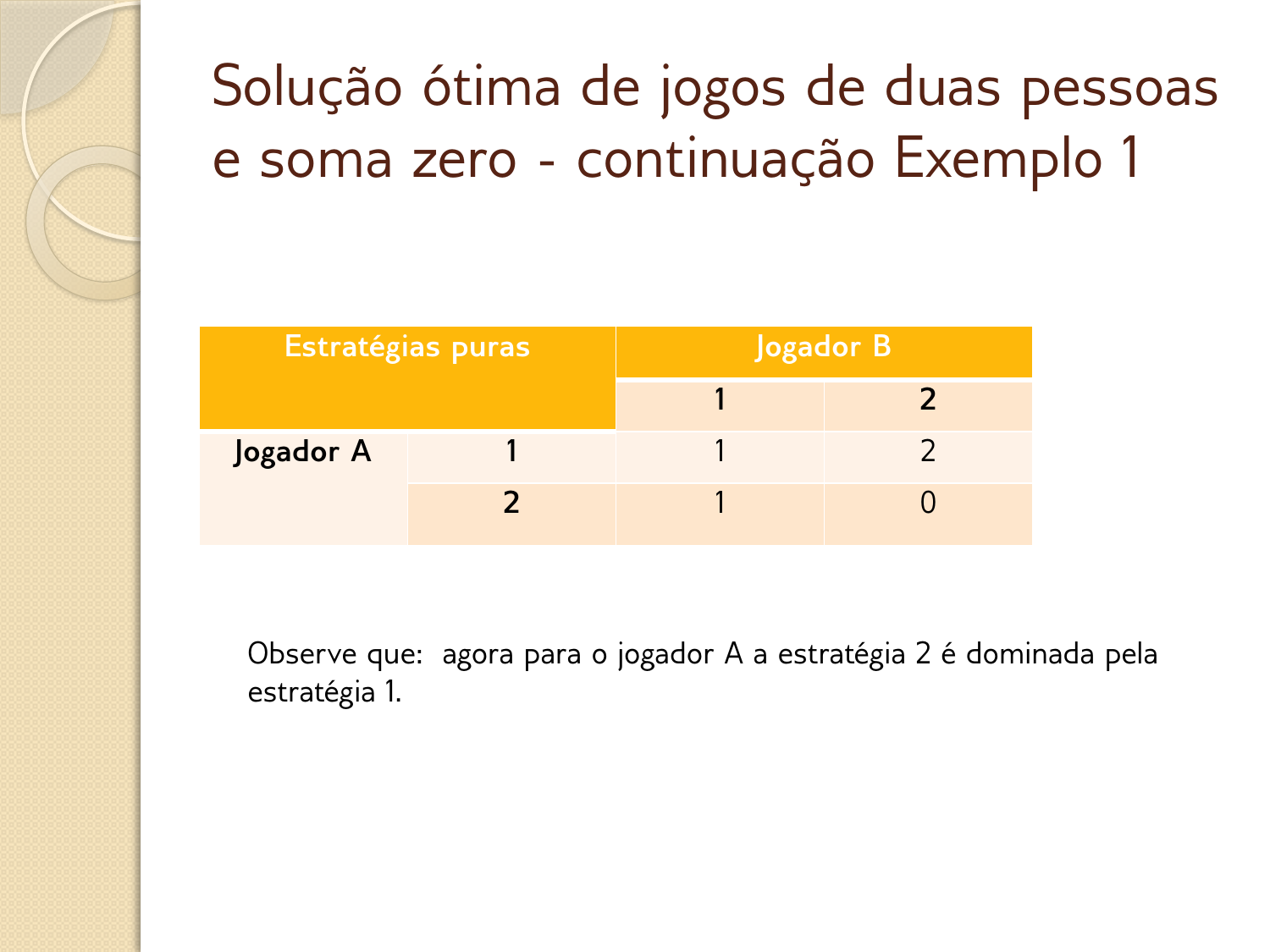

# Solução ótima de jogos de duas pessoas e soma zero - continuação Exemplo 1
| Estratégias puras |  | Jogador B |  |
| --- | --- | --- | --- |
|  |  | 1 | 2 |
| Jogador A | 1 | 1 | 2 |
|  | 2 | 1 | 0 |
Observe que:  agora para o jogador A a estratégia 2 é dominada pela estratégia 1.